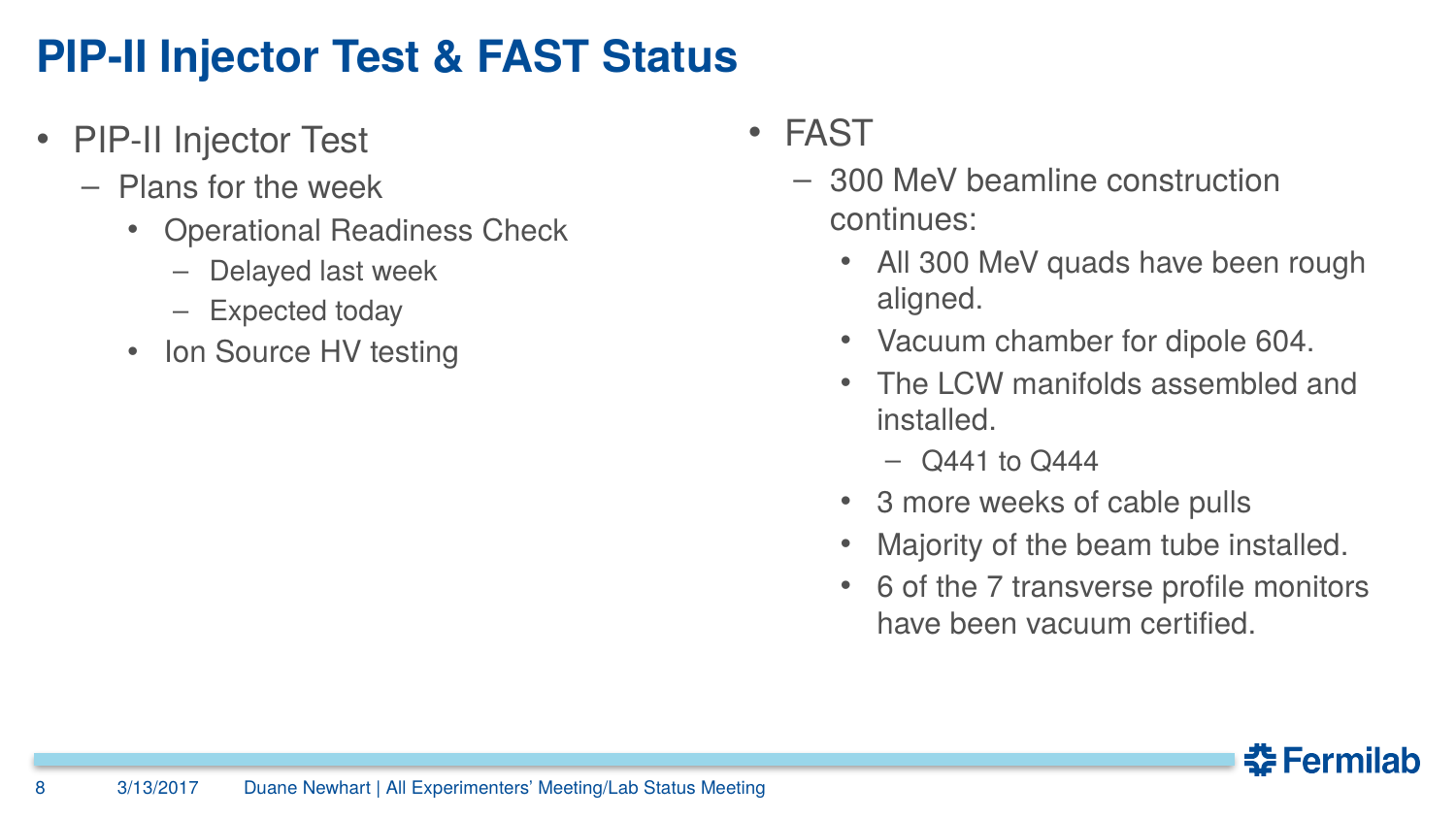

# PIP-II Injector Test & FAST Status
FAST
300 MeV beamline construction continues:
All 300 MeV quads have been rough aligned.
Vacuum chamber for dipole 604.
The LCW manifolds assembled and installed.
Q441 to Q444
3 more weeks of cable pulls
Majority of the beam tube installed.
6 of the 7 transverse profile monitors have been vacuum certified.

PIP-II Injector Test
Plans for the week
Operational Readiness Check
Delayed last week
Expected today
Ion Source HV testing

8
3/13/2017
Duane Newhart | All Experimenters’ Meeting/Lab Status Meeting